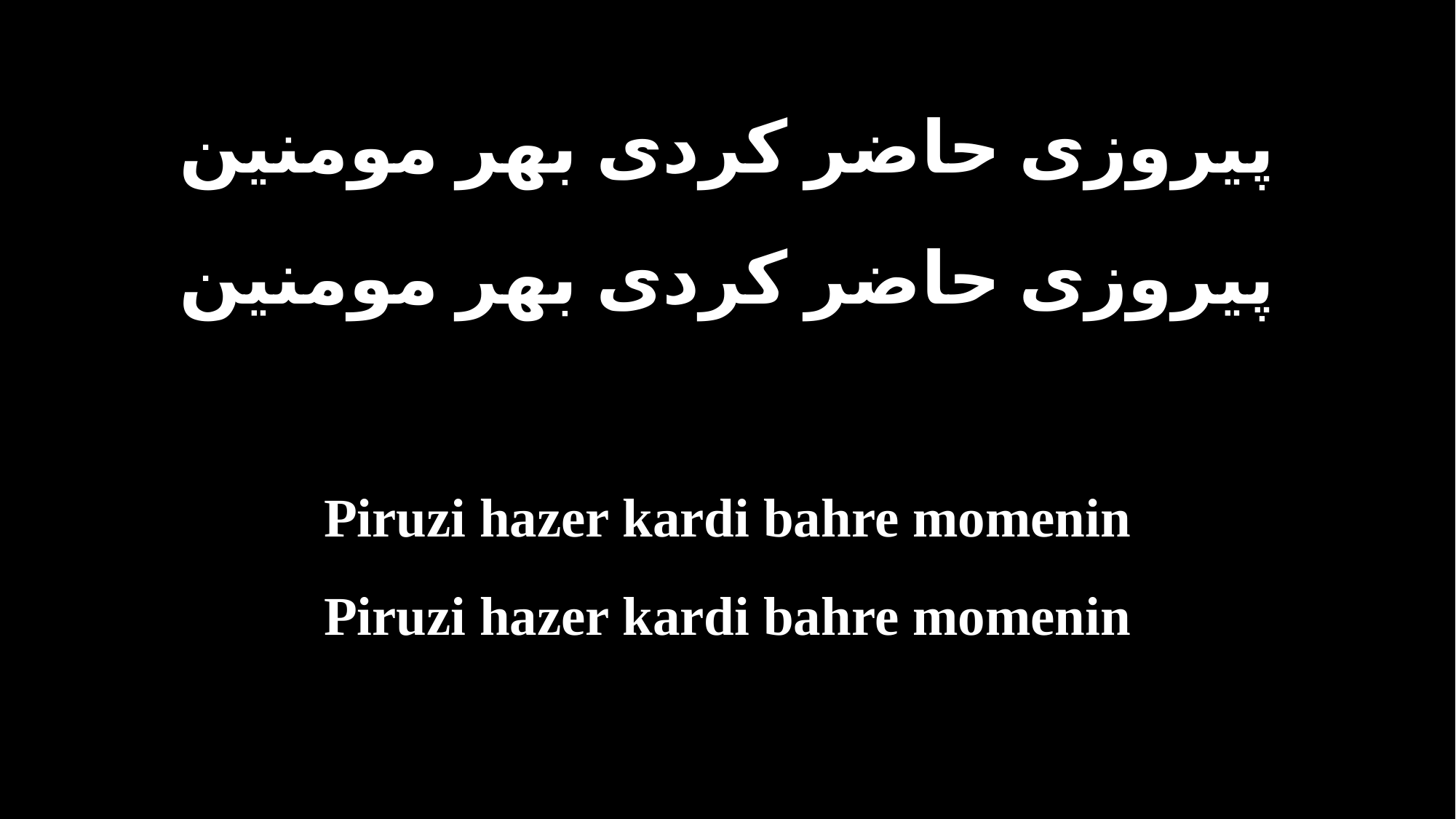

پیروزی حاضر کردی بهر مومنین
پیروزی حاضر کردی بهر مومنین

Piruzi hazer kardi bahre momenin
Piruzi hazer kardi bahre momenin